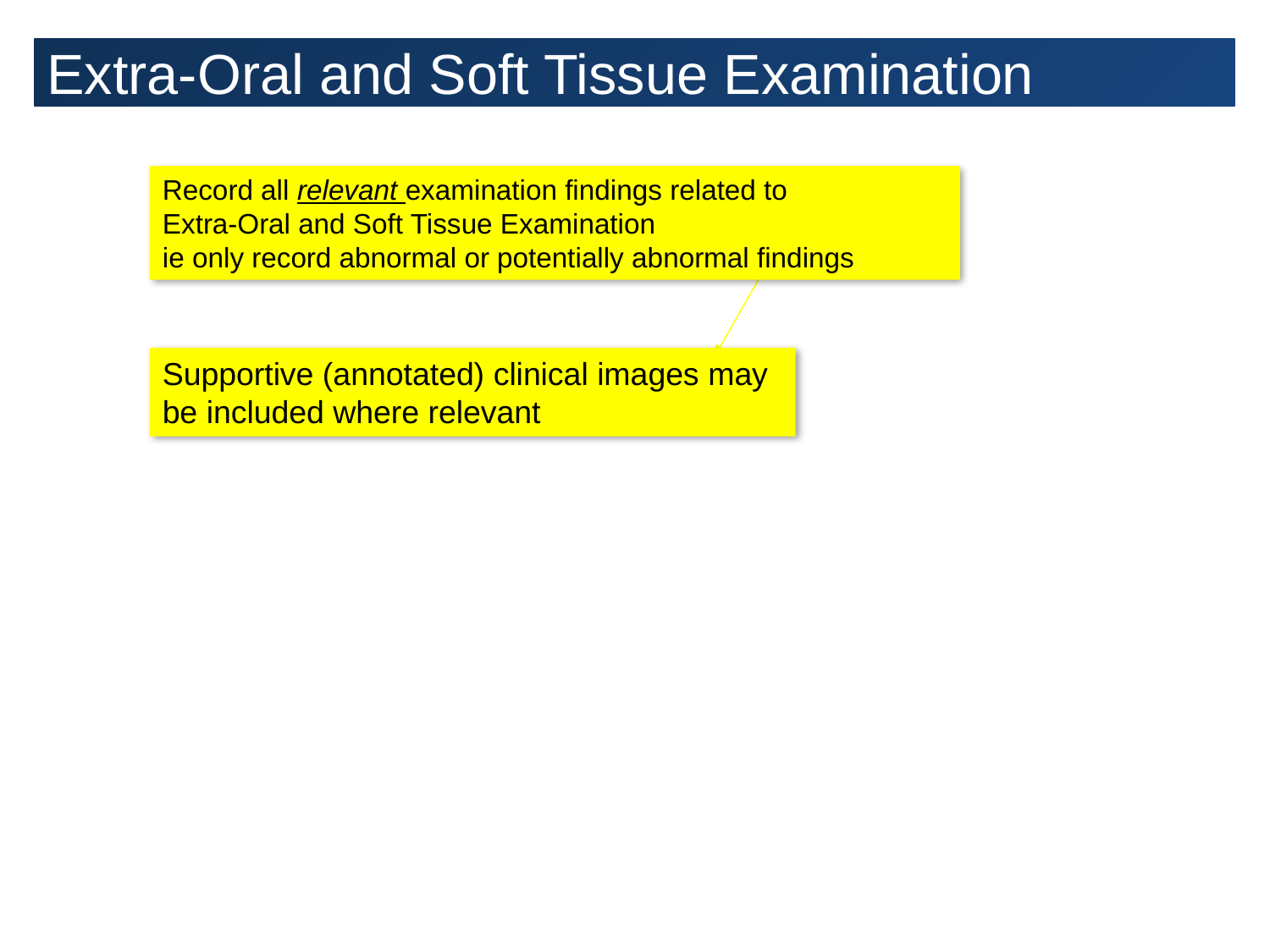

# Extra-Oral and Soft Tissue Examination
Record all relevant examination findings related to
Extra-Oral and Soft Tissue Examination
ie only record abnormal or potentially abnormal findings
Supportive (annotated) clinical images may
be included where relevant